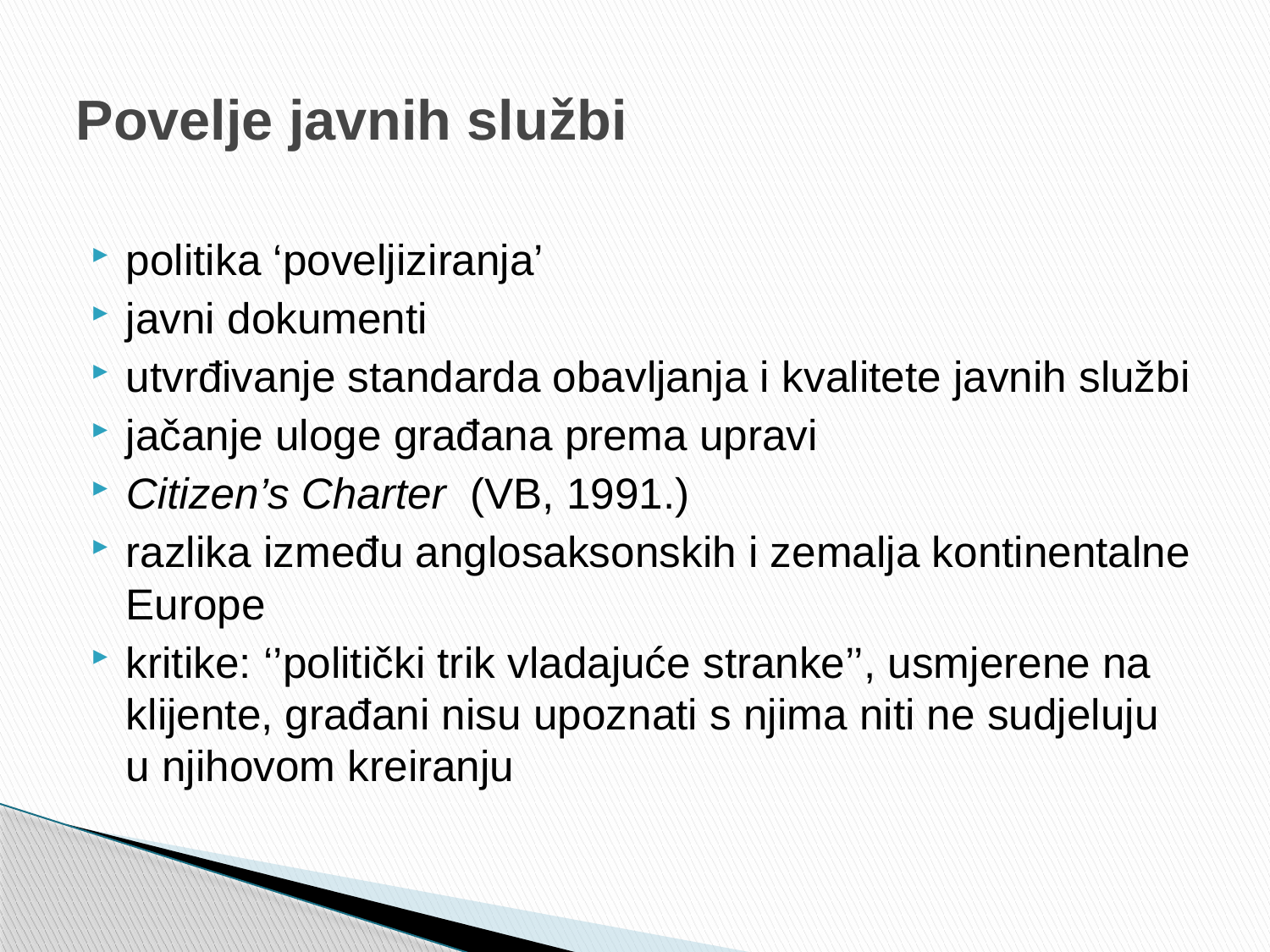

# Povelje javnih službi
politika ‘poveljiziranja’
javni dokumenti
utvrđivanje standarda obavljanja i kvalitete javnih službi
jačanje uloge građana prema upravi
Citizen’s Charter  (VB, 1991.)
razlika između anglosaksonskih i zemalja kontinentalne Europe
kritike: ‘’politički trik vladajuće stranke’’, usmjerene na klijente, građani nisu upoznati s njima niti ne sudjeluju u njihovom kreiranju